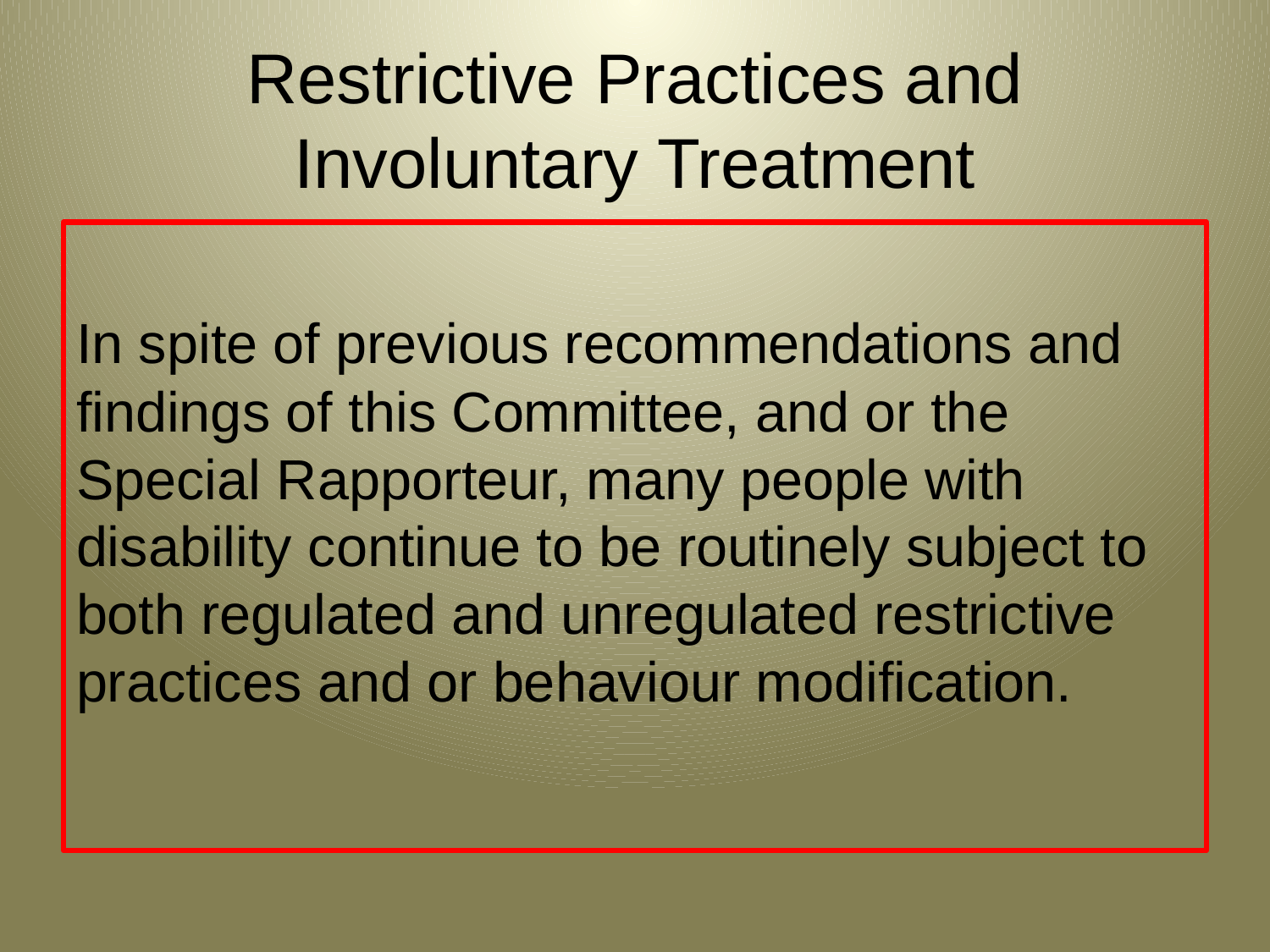

# Restrictive Practices and Involuntary Treatment

In spite of previous recommendations and findings of this Committee, and or the Special Rapporteur, many people with disability continue to be routinely subject to both regulated and unregulated restrictive practices and or behaviour modification.